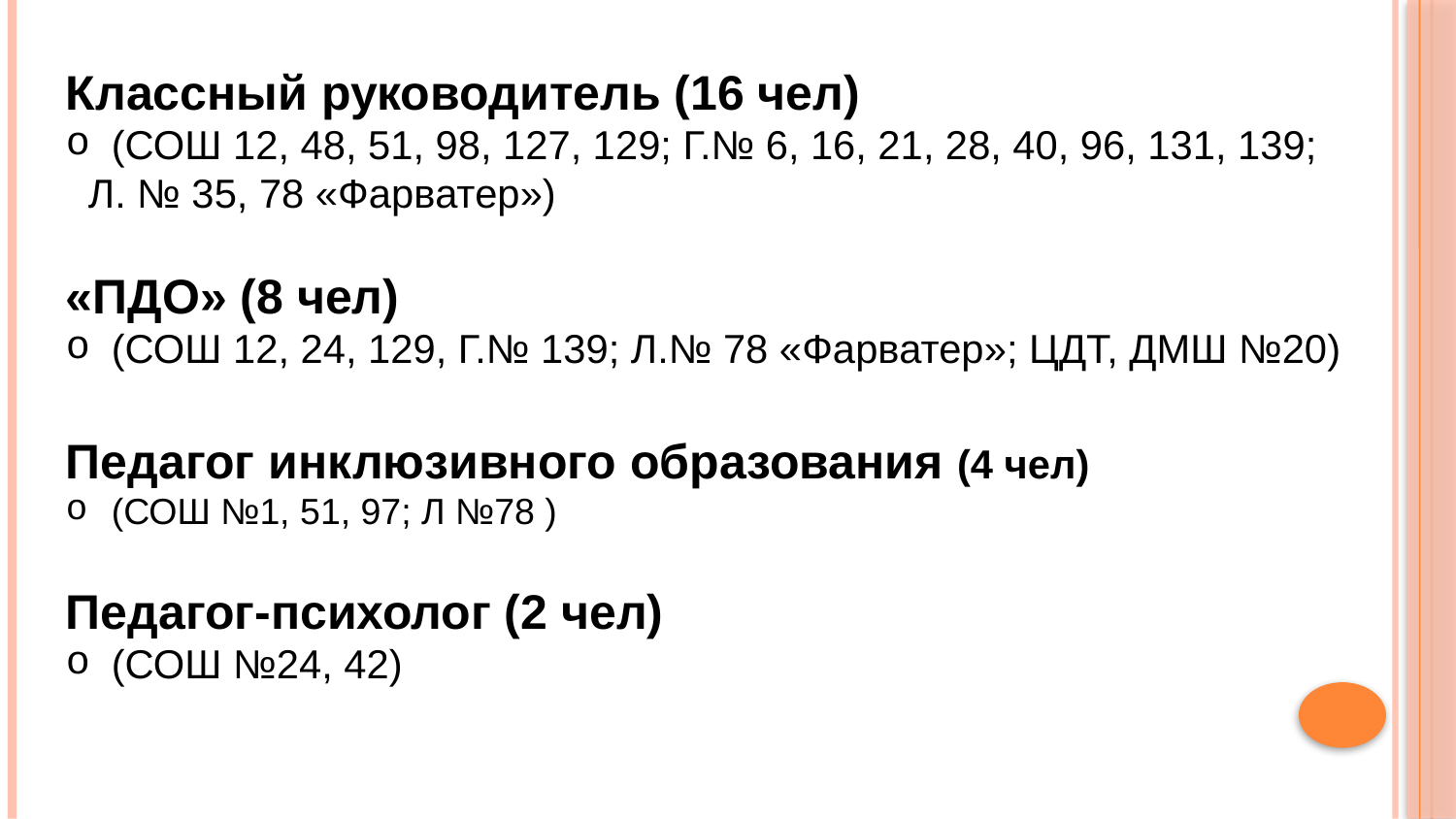

Классный руководитель (16 чел)
(СОШ 12, 48, 51, 98, 127, 129; Г.№ 6, 16, 21, 28, 40, 96, 131, 139;
  Л. № 35, 78 «Фарватер»)

«ПДО» (8 чел)
(СОШ 12, 24, 129, Г.№ 139; Л.№ 78 «Фарватер»; ЦДТ, ДМШ №20)

Педагог инклюзивного образования (4 чел)
(СОШ №1, 51, 97; Л №78 )

Педагог-психолог (2 чел)
(СОШ №24, 42)